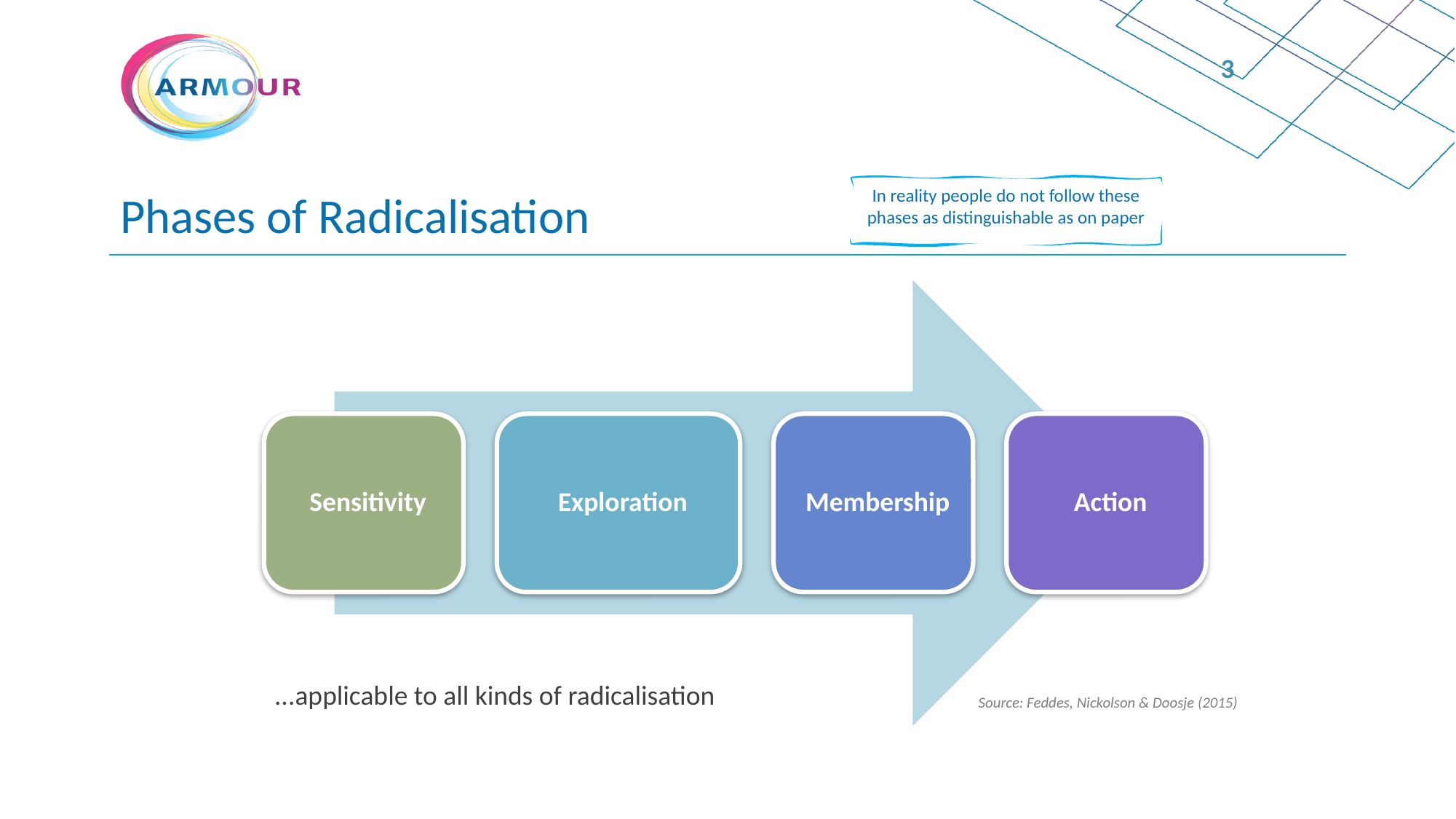

3
# Phases of Radicalisation
In reality people do not follow these phases as distinguishable as on paper
Sensitivity
Exploration
Membership
Action
...applicable to all kinds of radicalisation
Source: Feddes, Nickolson & Doosje (2015)